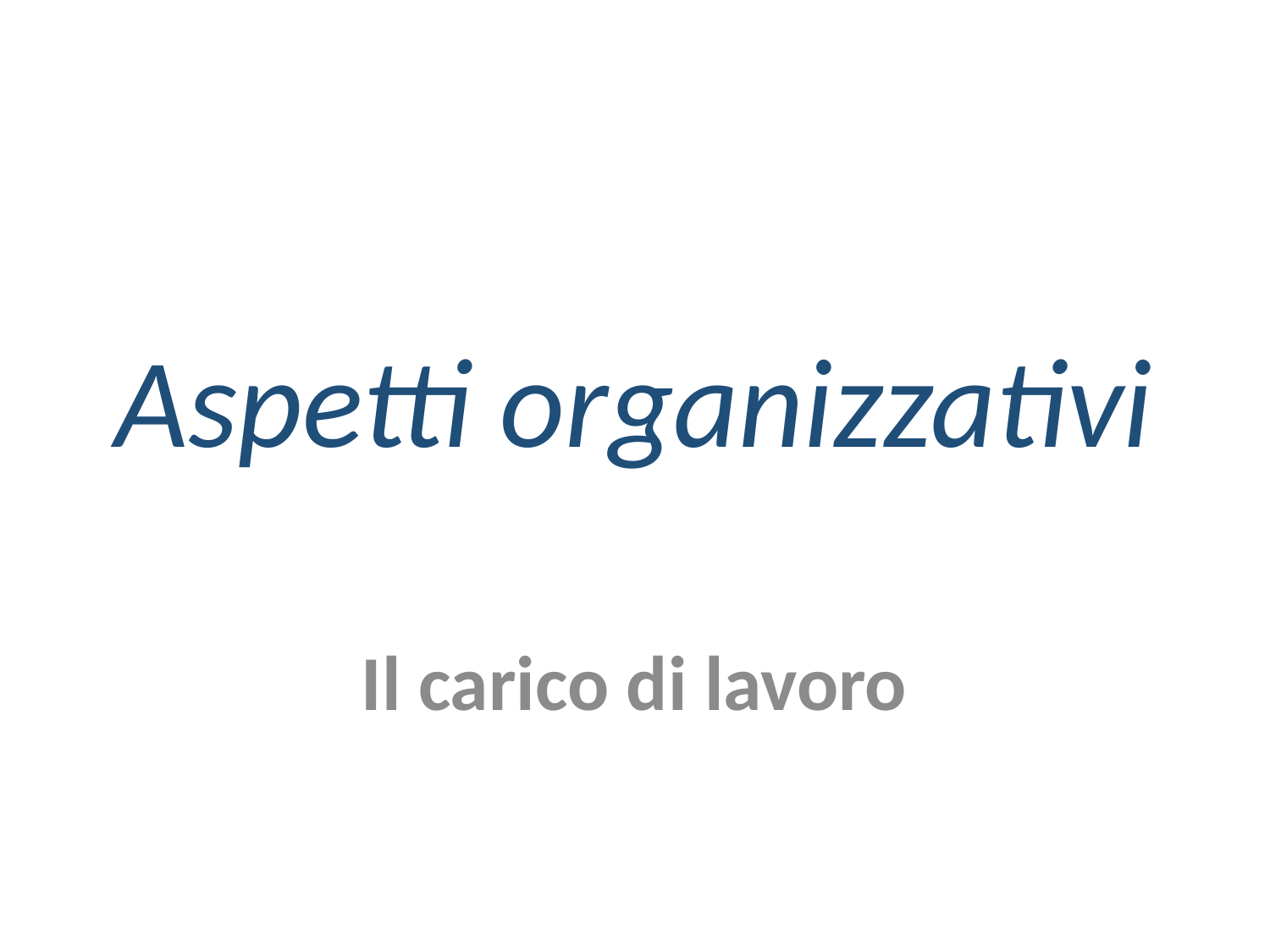

# Aspetti organizzativi
Il carico di lavoro